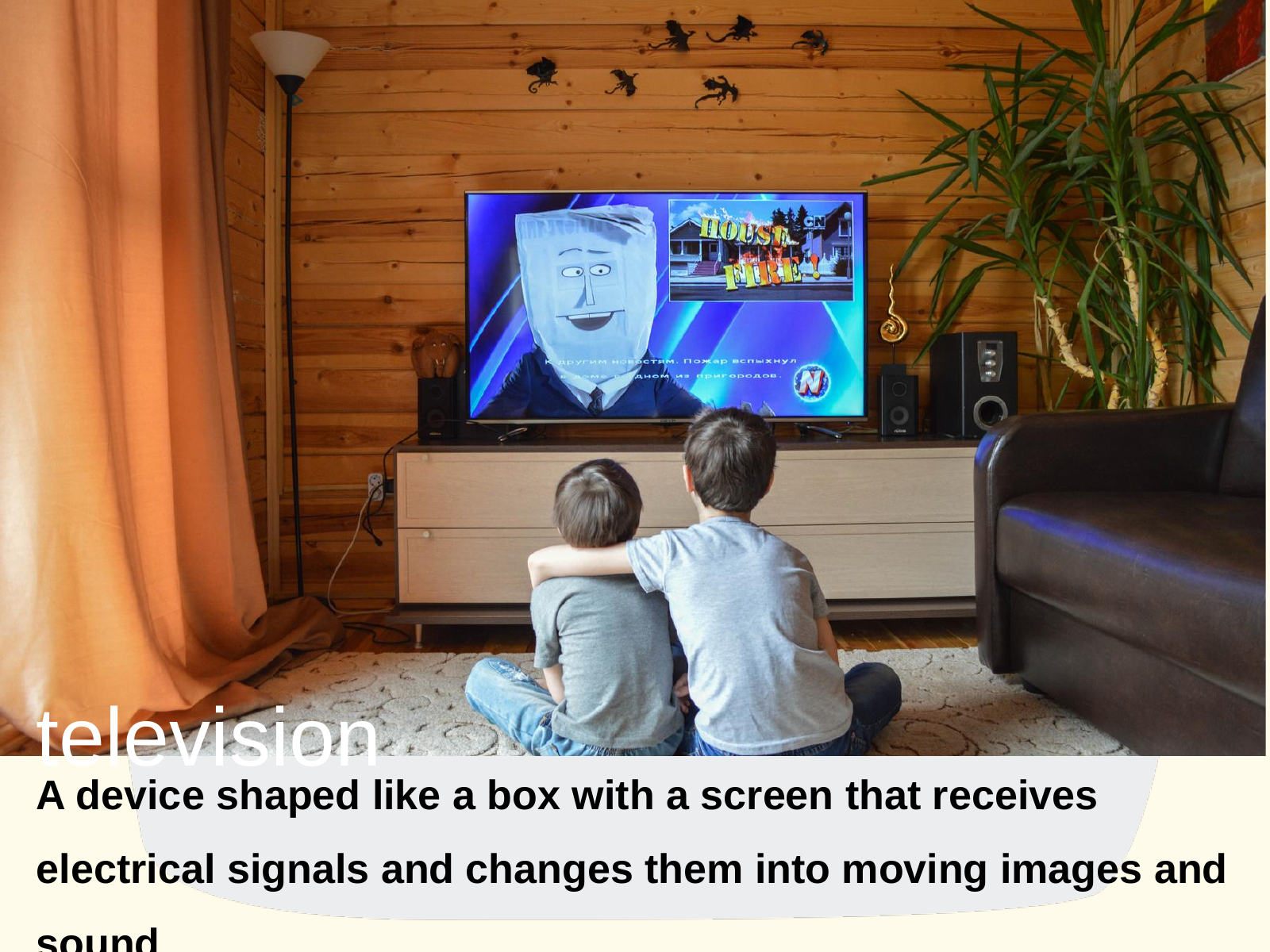

television
A device shaped like a box with a screen that receives electrical signals and changes them into moving images and sound